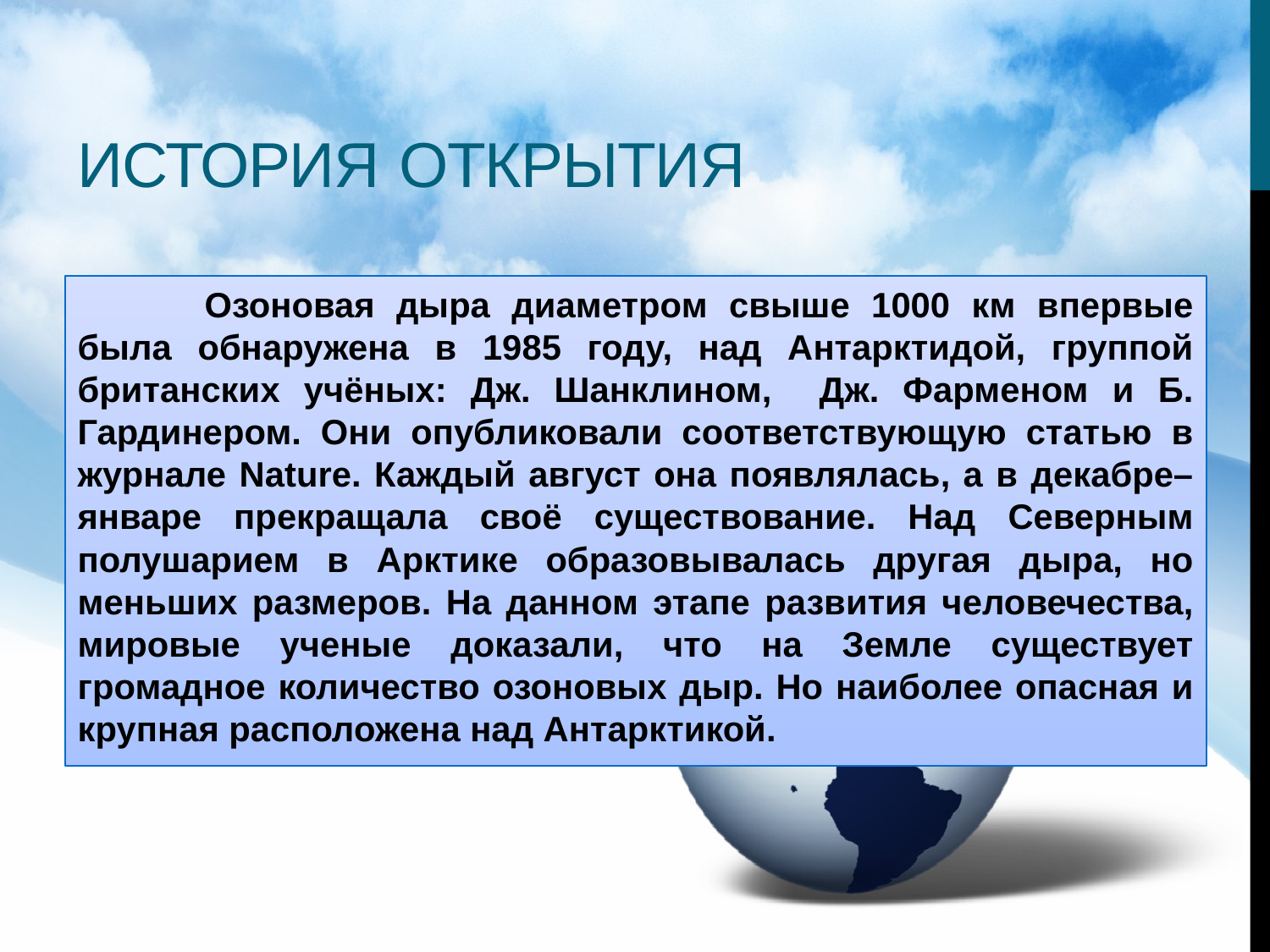

# История открытия
	Озоновая дыра диаметром свыше 1000 км впервые была обнаружена в 1985 году, над Антарктидой, группой британских учёных: Дж. Шанклином,  Дж. Фарменом и Б. Гардинером. Они опубликовали соответствующую статью в журнале Nature. Каждый август она появлялась, а в декабре–январе прекращала своё существование. Над Северным полушарием в Арктике образовывалась другая дыра, но меньших размеров. На данном этапе развития человечества, мировые ученые доказали, что на Земле существует громадное количество озоновых дыр. Но наиболее опасная и крупная расположена над Антарктикой.